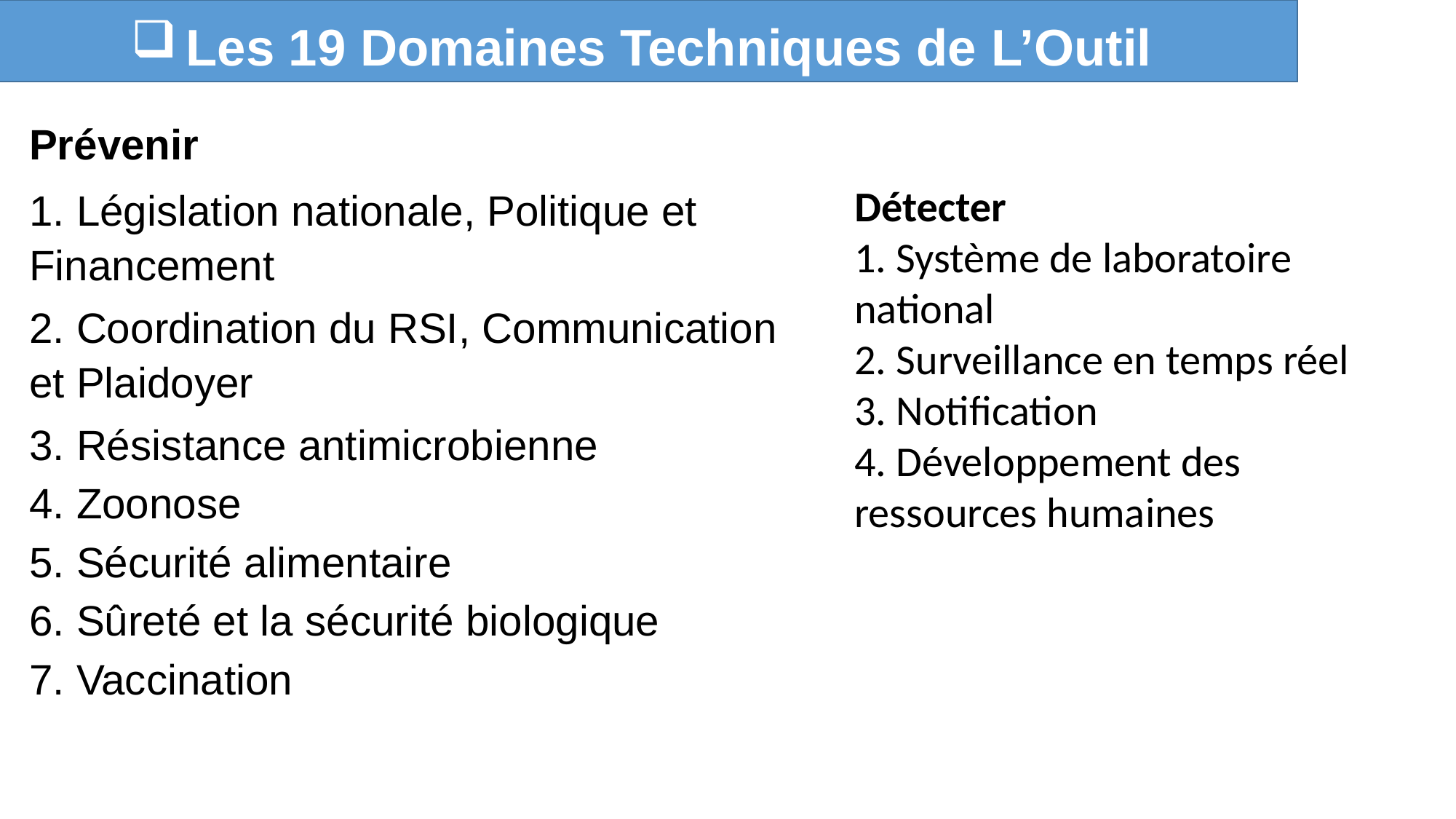

Les 19 Domaines Techniques de L’Outil
| Prévenir |
| --- |
| 1. Législation nationale, Politique et Financement |
| 2. Coordination du RSI, Communication et Plaidoyer |
| 3. Résistance antimicrobienne |
| 4. Zoonose |
| 5. Sécurité alimentaire |
| 6. Sûreté et la sécurité biologique |
| 7. Vaccination |

Détecter
1. Système de laboratoire national
2. Surveillance en temps réel
3. Notification
4. Développement des ressources humaines